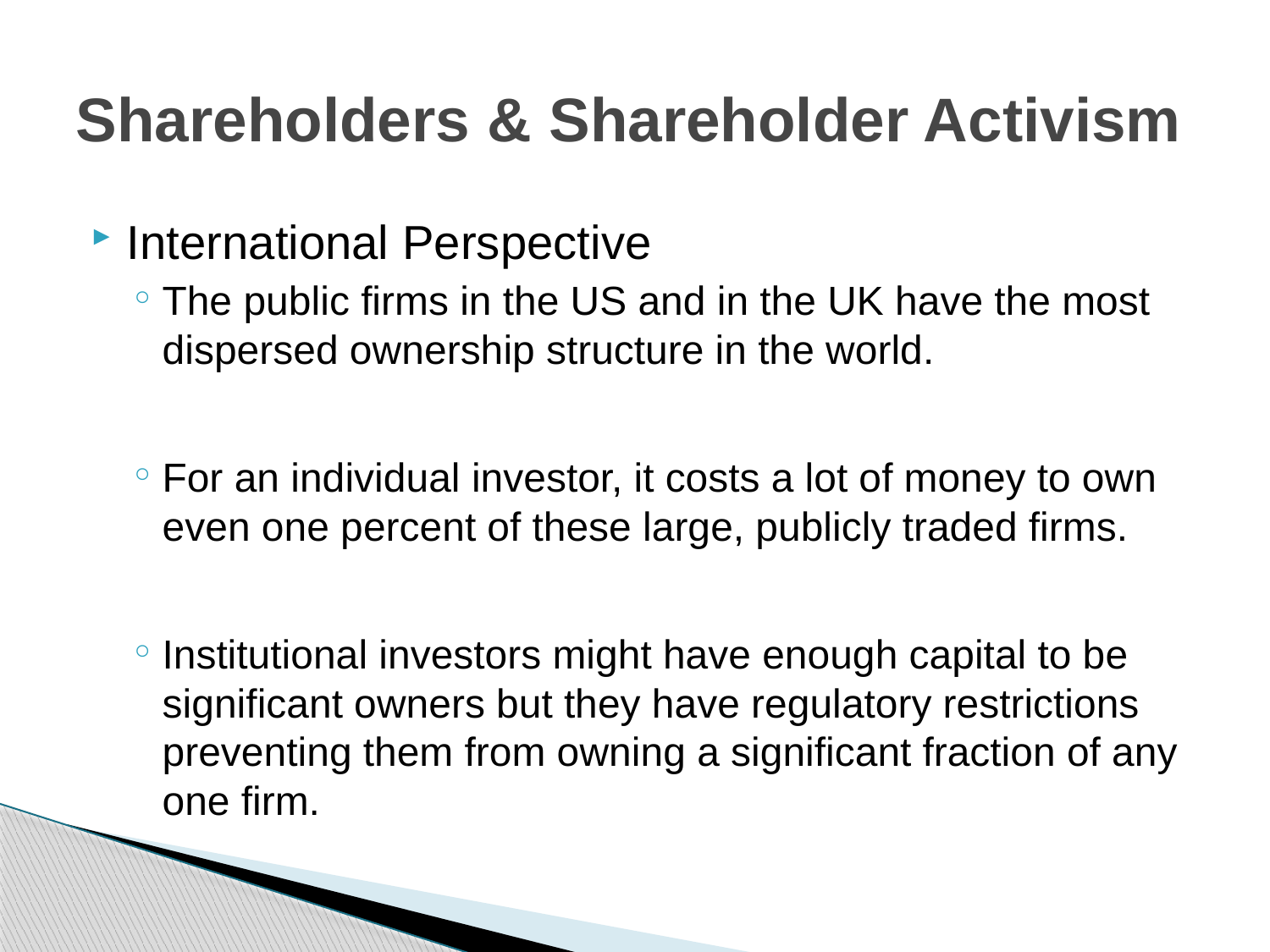

# Shareholders & Shareholder Activism
International Perspective
The public firms in the US and in the UK have the most dispersed ownership structure in the world.

For an individual investor, it costs a lot of money to own even one percent of these large, publicly traded firms.

Institutional investors might have enough capital to be significant owners but they have regulatory restrictions preventing them from owning a significant fraction of any one firm.